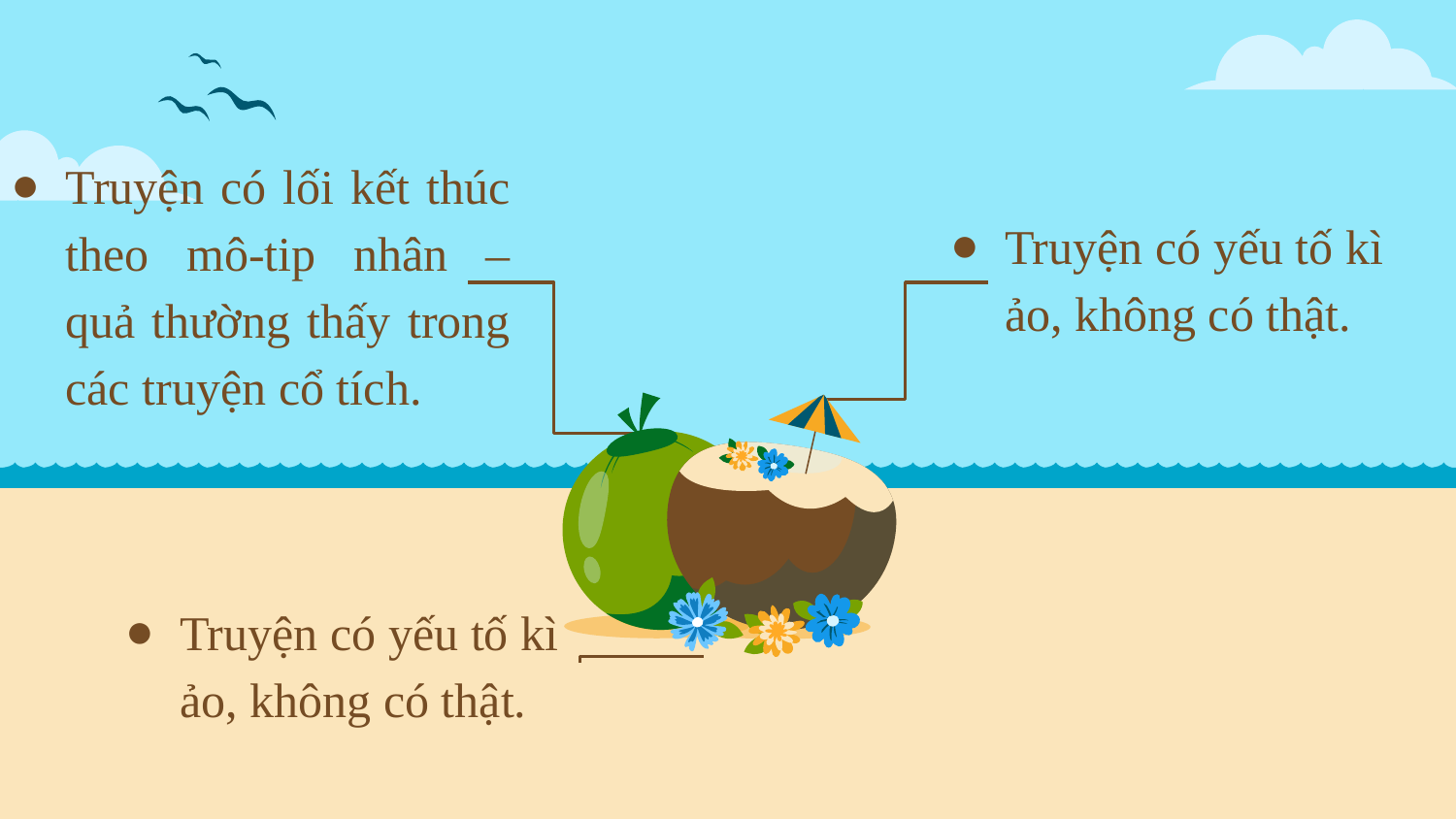

Truyện có lối kết thúc theo mô-tip nhân – quả thường thấy trong các truyện cổ tích.
Truyện có yếu tố kì ảo, không có thật.

Truyện có yếu tố kì ảo, không có thật.